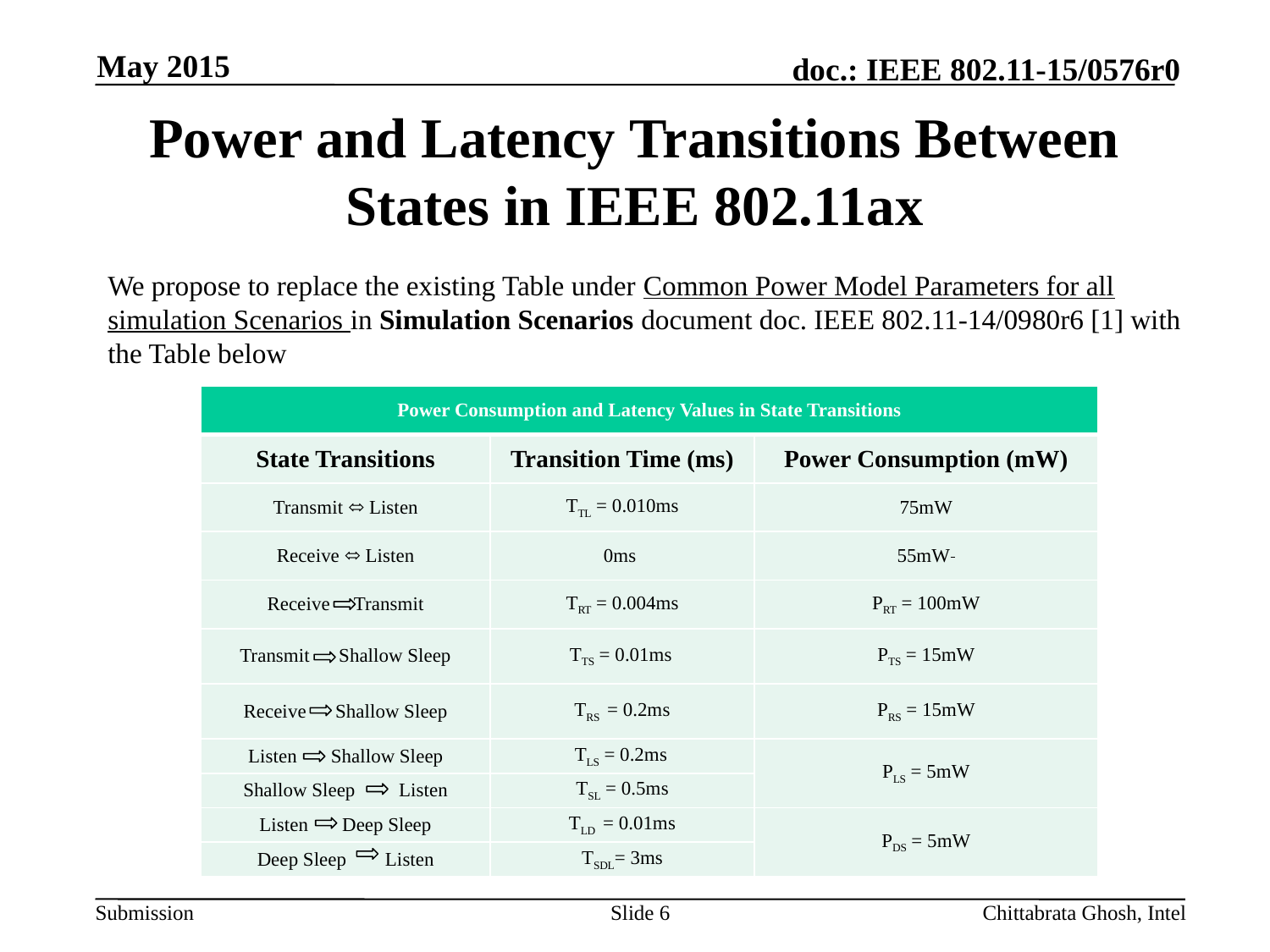

May 2015
# Power and Latency Transitions Between States in IEEE 802.11ax
We propose to replace the existing Table under Common Power Model Parameters for all simulation Scenarios in Simulation Scenarios document doc. IEEE 802.11-14/0980r6 [1] with the Table below

| Power Consumption and Latency Values in State Transitions |  |  |
| --- | --- | --- |
| State Transitions | Transition Time (ms) | Power Consumption (mW) |
| Transmit ⬄ Listen | TTL = 0.010ms | 75mW |
| Receive ⬄ Listen | 0ms | 55mW |
| Receive Transmit | TRT = 0.004ms | PRT = 100mW |
| Transmit Shallow Sleep | TTS = 0.01ms | PTS = 15mW |
| Receive Shallow Sleep | TRS = 0.2ms | PRS = 15mW |
| Listen Shallow Sleep | TLS = 0.2ms | PLS = 5mW |
| Shallow Sleep Listen | TSL = 0.5ms |  |
| Listen Deep Sleep | TLD = 0.01ms | PDS = 5mW |
| Deep Sleep Listen | TSDL= 3ms |  |

Slide 6
Chittabrata Ghosh, Intel